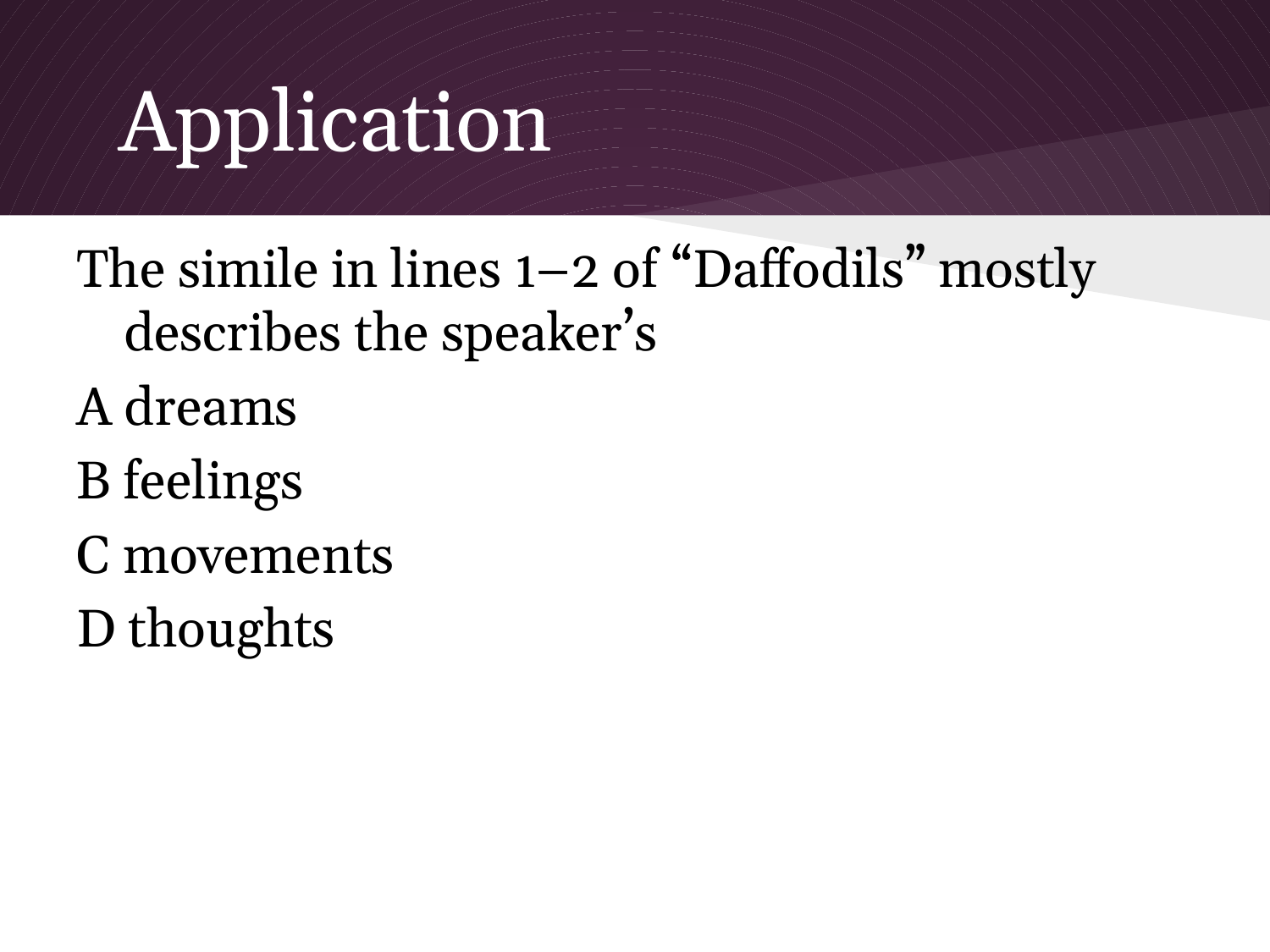

# Application
The simile in lines 1–2 of “Daffodils” mostly describes the speaker’s
A dreams
B feelings
C movements
D thoughts